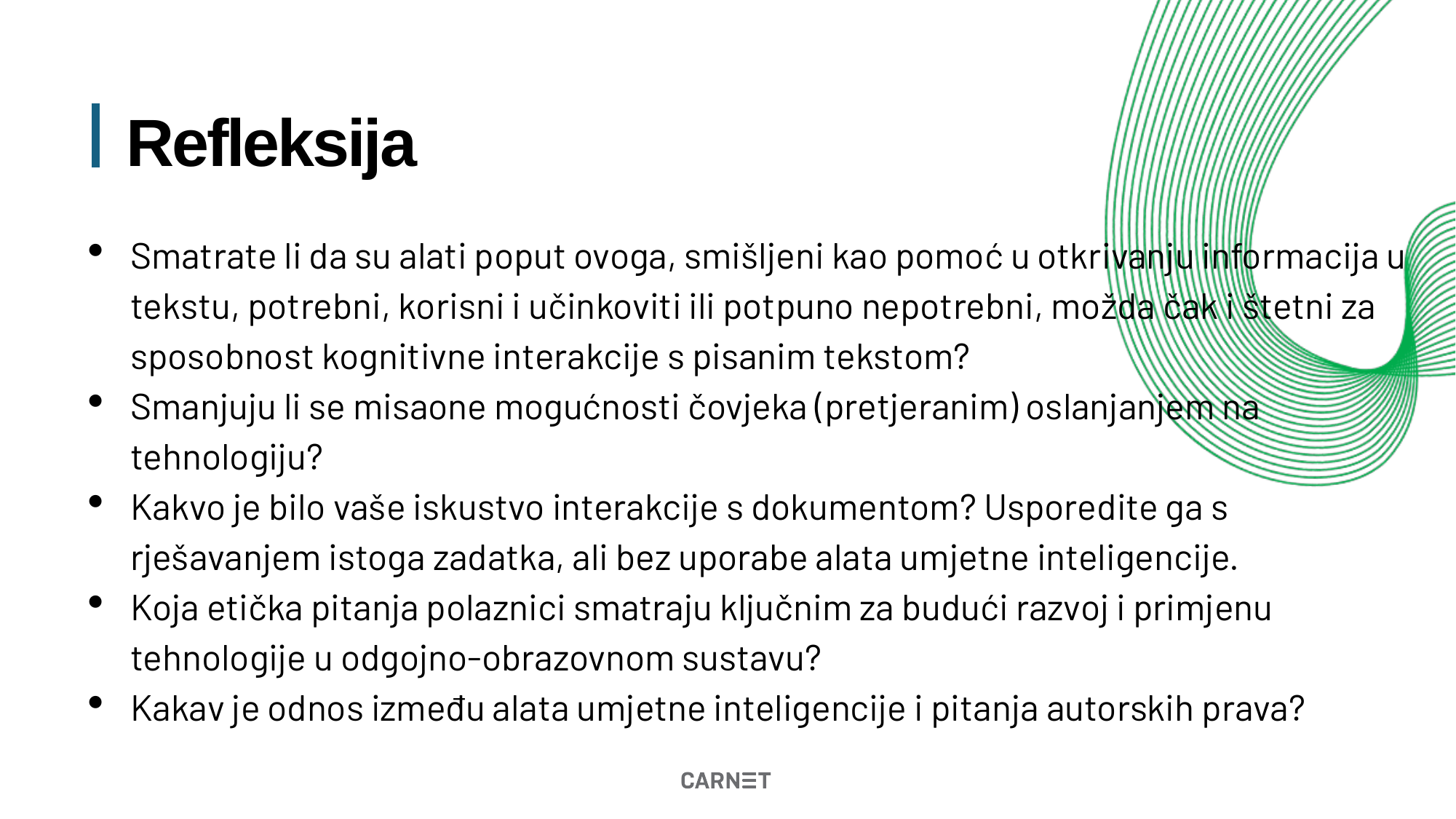

# Refleksija

Smatrate li da su alati poput ovoga, smišljeni kao pomoć u otkrivanju informacija u tekstu, potrebni, korisni i učinkoviti ili potpuno nepotrebni, možda čak i štetni za sposobnost kognitivne interakcije s pisanim tekstom?
Smanjuju li se misaone mogućnosti čovjeka (pretjeranim) oslanjanjem na tehnologiju?
Kakvo je bilo vaše iskustvo interakcije s dokumentom? Usporedite ga s rješavanjem istoga zadatka, ali bez uporabe alata umjetne inteligencije.
Koja etička pitanja polaznici smatraju ključnim za budući razvoj i primjenu tehnologije u odgojno-obrazovnom sustavu?
Kakav je odnos između alata umjetne inteligencije i pitanja autorskih prava?